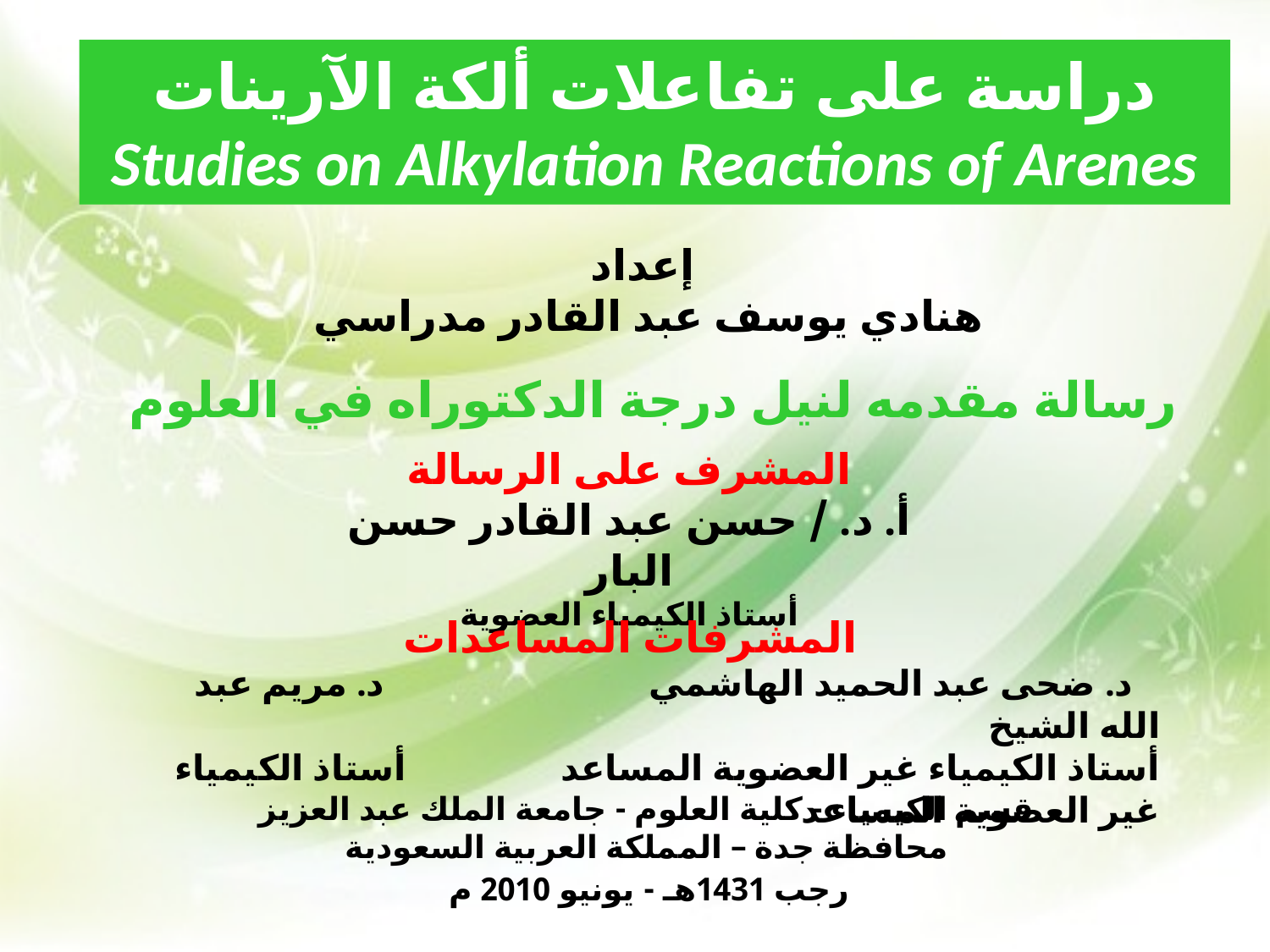

دراسة على تفاعلات ألكة الآرينات
Studies on Alkylation Reactions of Arenes
 إعداد
هنادي يوسف عبد القادر مدراسي
رسالة مقدمه لنيل درجة الدكتوراه في العلوم
المشرف على الرسالة
أ. د. / حسن عبد القادر حسن البار
أستاذ الكيمياء العضوية
    المشرفات المساعدات
   د. ضحى عبد الحميد الهاشمي                             د. مريم عبد الله الشيخ
أستاذ الكيمياء غير العضوية المساعد                 أستاذ الكيمياء غير العضوية المساعد
قسم الكيمياء - كلية العلوم - جامعة الملك عبد العزيز
محافظة جدة – المملكة العربية السعودية
رجب 1431هـ - يونيو 2010 م